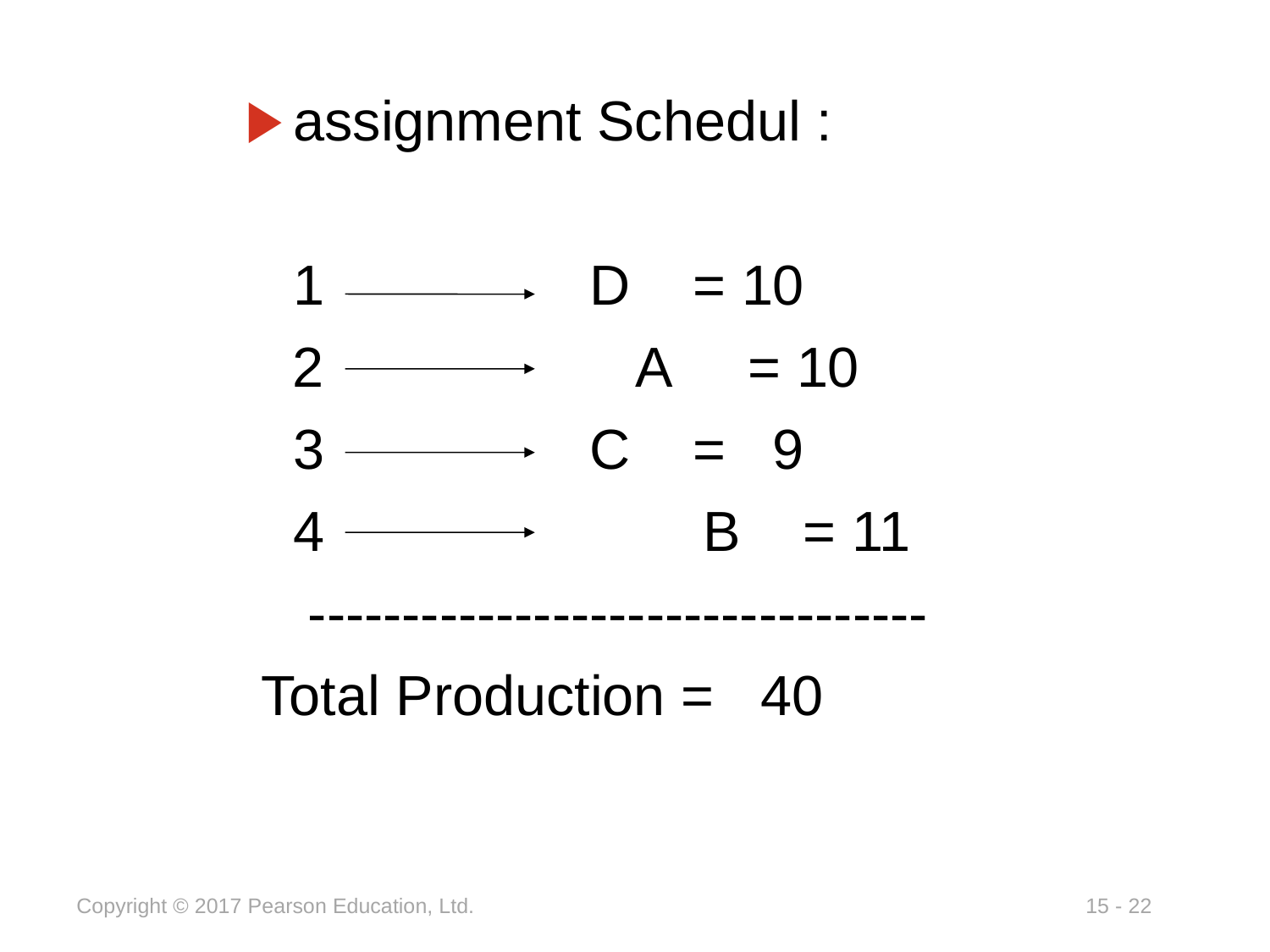

assignment Schedul :

	1                 D    = 10
   2 	              A     = 10
	3                 C    =   9
  	4		          B    = 11
    ---------------------------------
 Total Production =   40